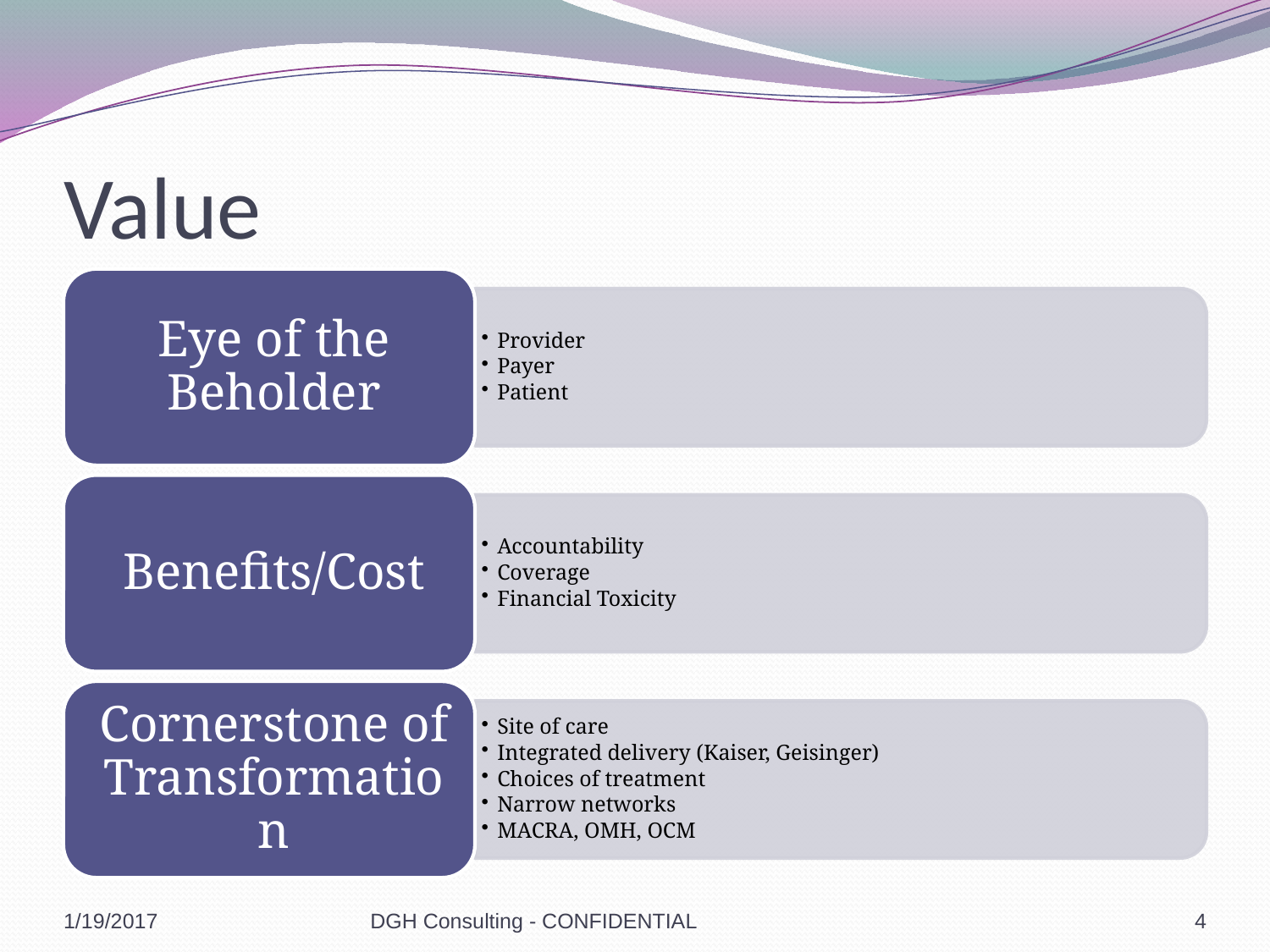

# Value
Provider
Payer
Patient
Eye of the Beholder
Accountability
Coverage
Financial Toxicity
Benefits/Cost
Site of care
Integrated delivery (Kaiser, Geisinger)
Choices of treatment
Narrow networks
MACRA, OMH, OCM
Cornerstone of Transformation
1/19/2017
DGH Consulting - CONFIDENTIAL
4